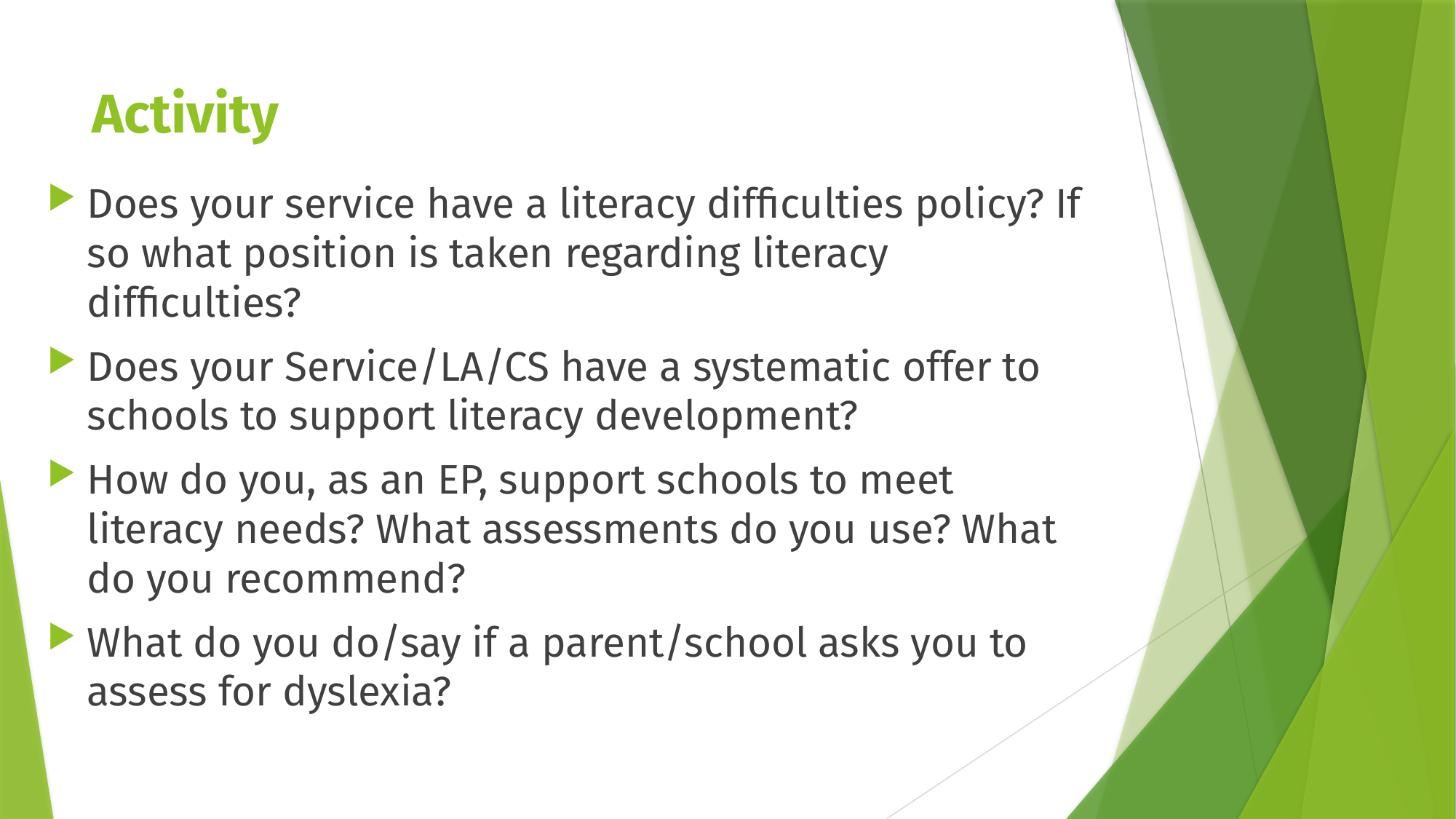

# Activity
Does your service have a literacy difficulties policy? If so what position is taken regarding literacy difficulties?
Does your Service/LA/CS have a systematic offer to schools to support literacy development?
How do you, as an EP, support schools to meet literacy needs? What assessments do you use? What do you recommend?
What do you do/say if a parent/school asks you to assess for dyslexia?